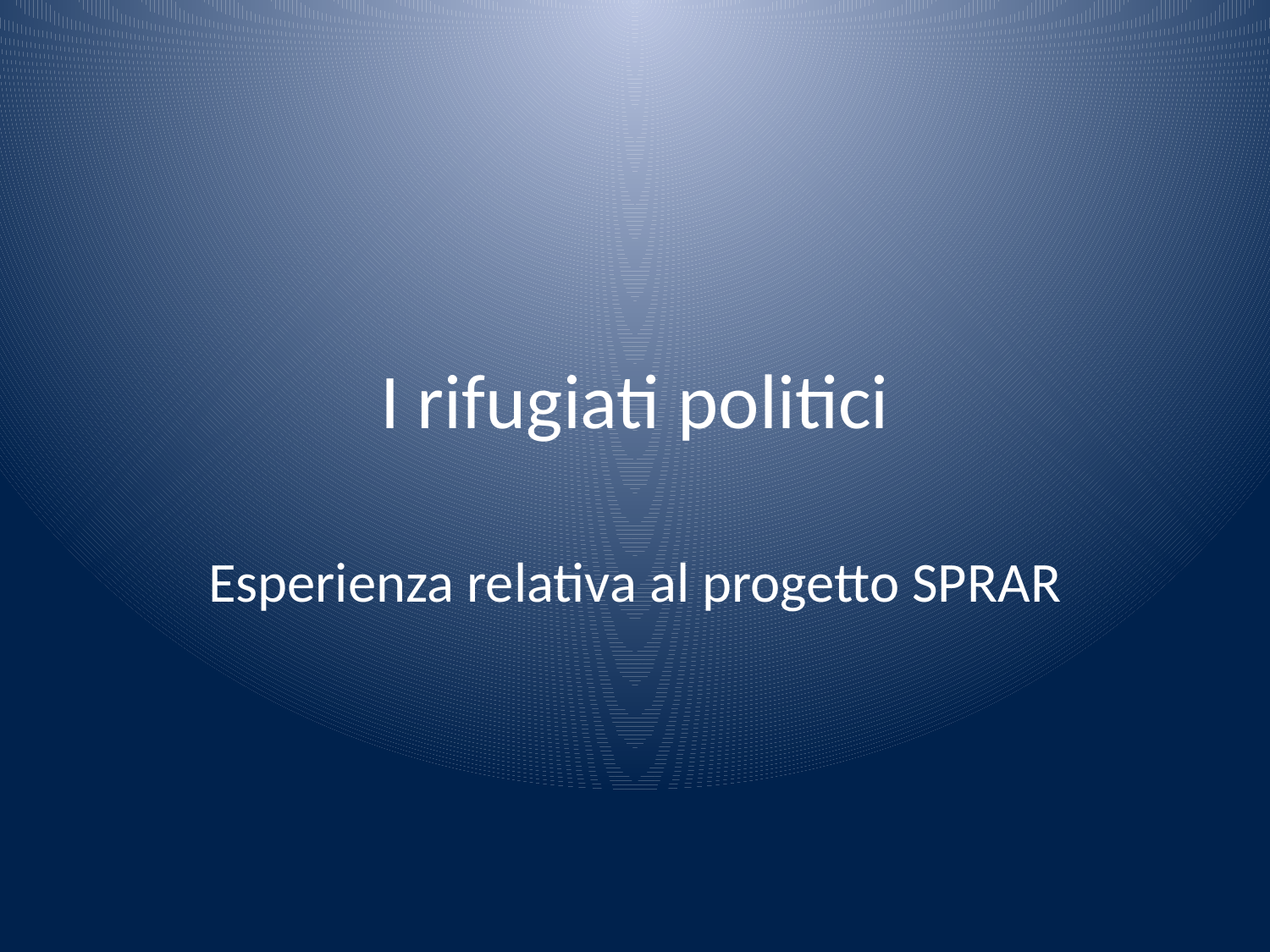

# I rifugiati politici
Esperienza relativa al progetto SPRAR